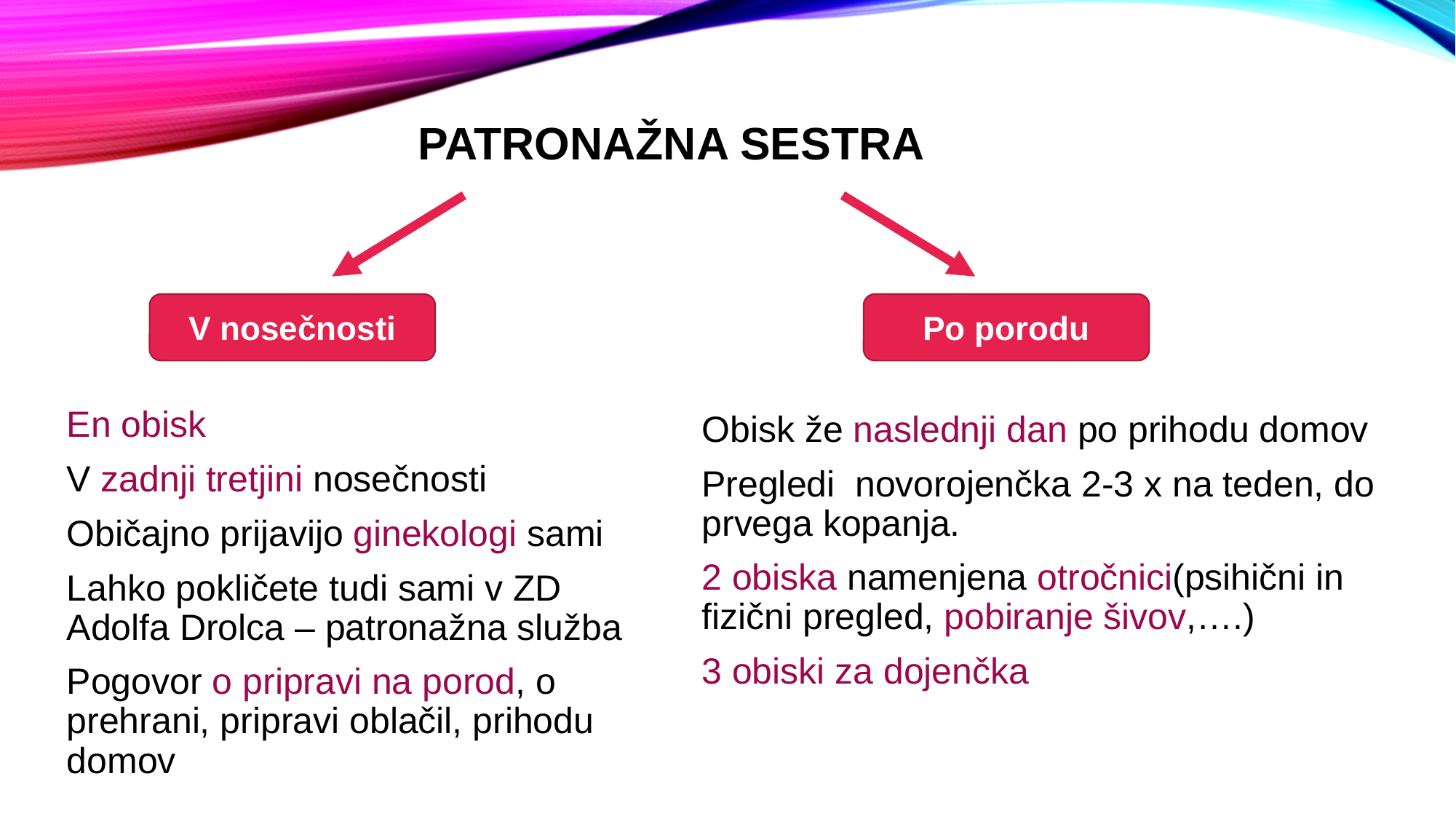

# PATRONAŽNA SESTRA

En obisk
V zadnji tretjini nosečnosti
Običajno prijavijo ginekologi sami
Lahko pokličete tudi sami v ZD Adolfa Drolca – patronažna služba
Pogovor o pripravi na porod, o prehrani, pripravi oblačil, prihodu domov
V nosečnosti
Po porodu
Obisk že naslednji dan po prihodu domov
Pregledi  novorojenčka 2-3 x na teden, do prvega kopanja.
2 obiska namenjena otročnici(psihični in fizični pregled, pobiranje šivov,….)
3 obiski za dojenčka